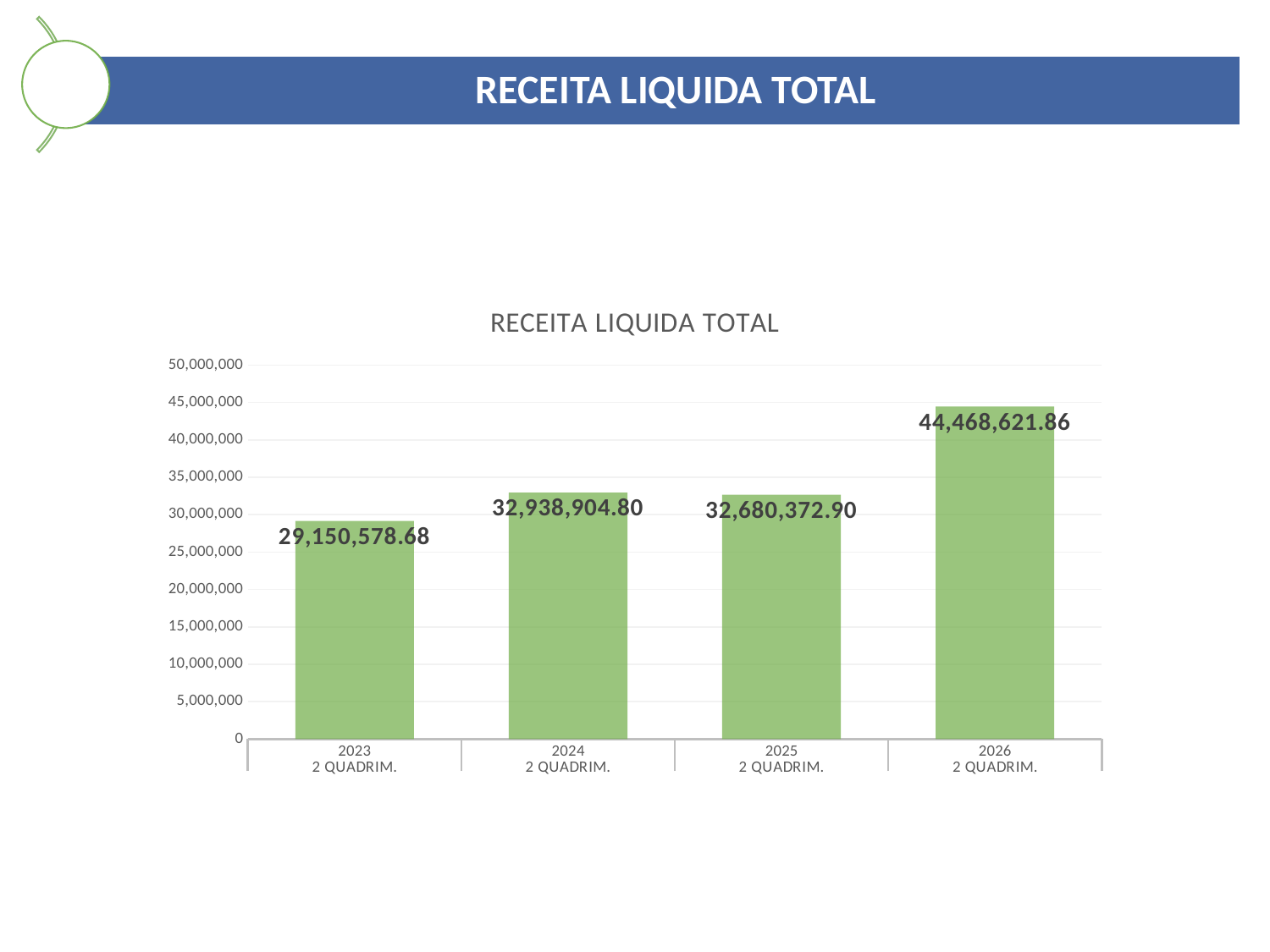

RECEITA LIQUIDA TOTAL

### Chart: RECEITA LIQUIDA TOTAL

| Category |  |
|---|---|
| 2023 | 29150578.68 |
| 2024 | 32938904.8 |
| 2025 | 32680372.9 |
| 2026 | 44468621.86 |